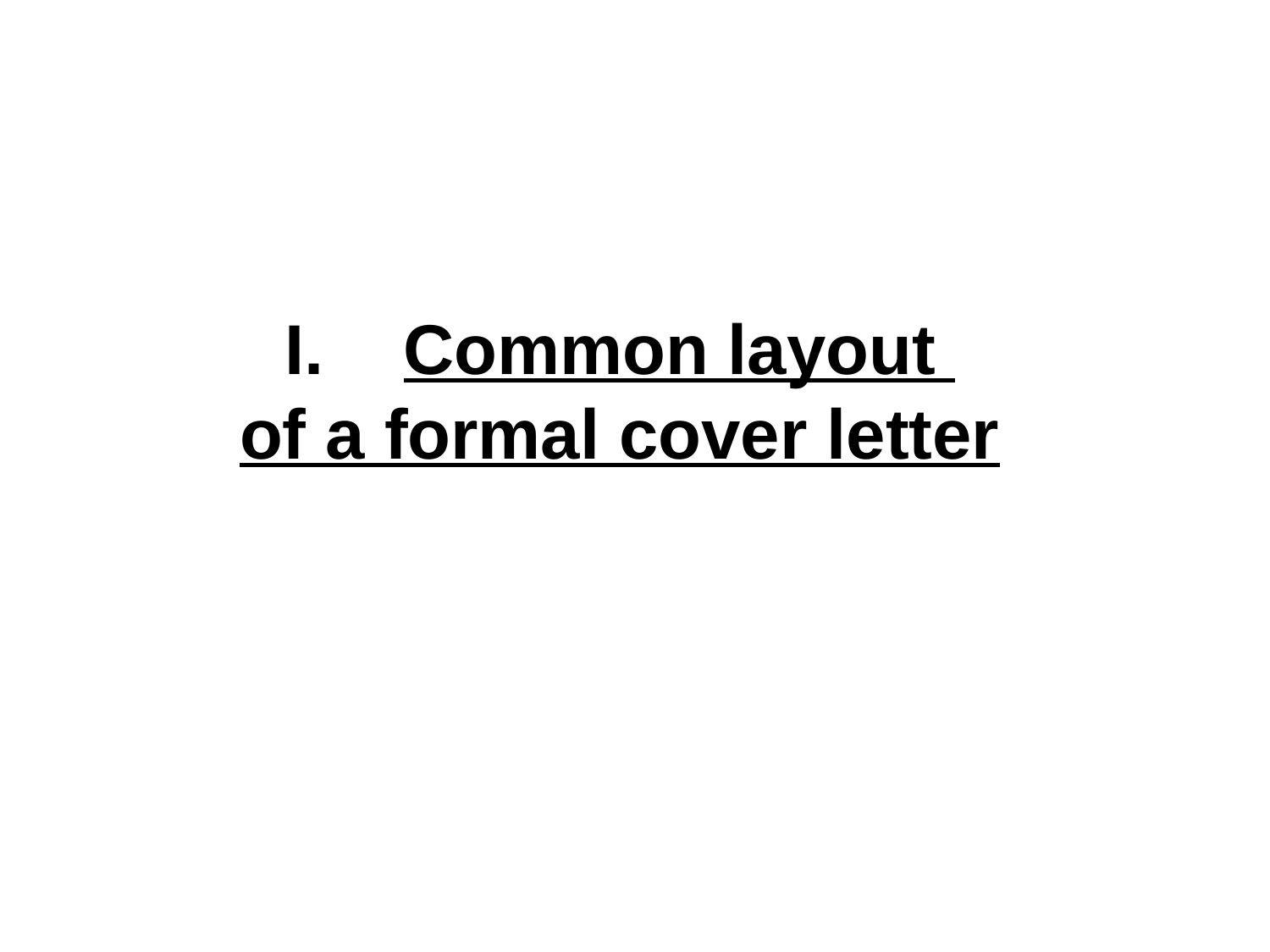

Common layout
of a formal cover letter